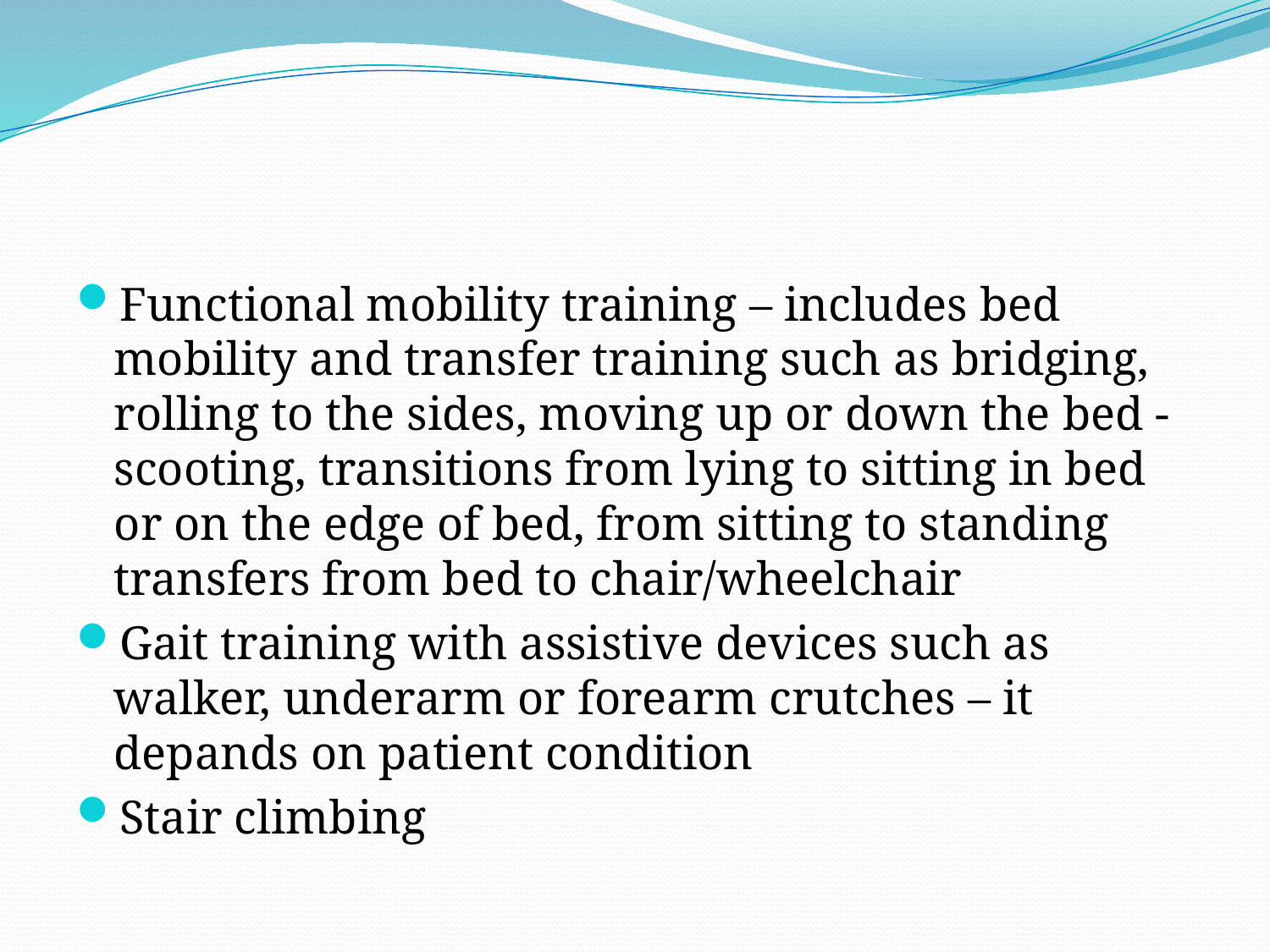

#
Functional mobility training – includes bed mobility and transfer training such as bridging, rolling to the sides, moving up or down the bed - scooting, transitions from lying to sitting in bed or on the edge of bed, from sitting to standing transfers from bed to chair/wheelchair
Gait training with assistive devices such as walker, underarm or forearm crutches – it depands on patient condition
Stair climbing